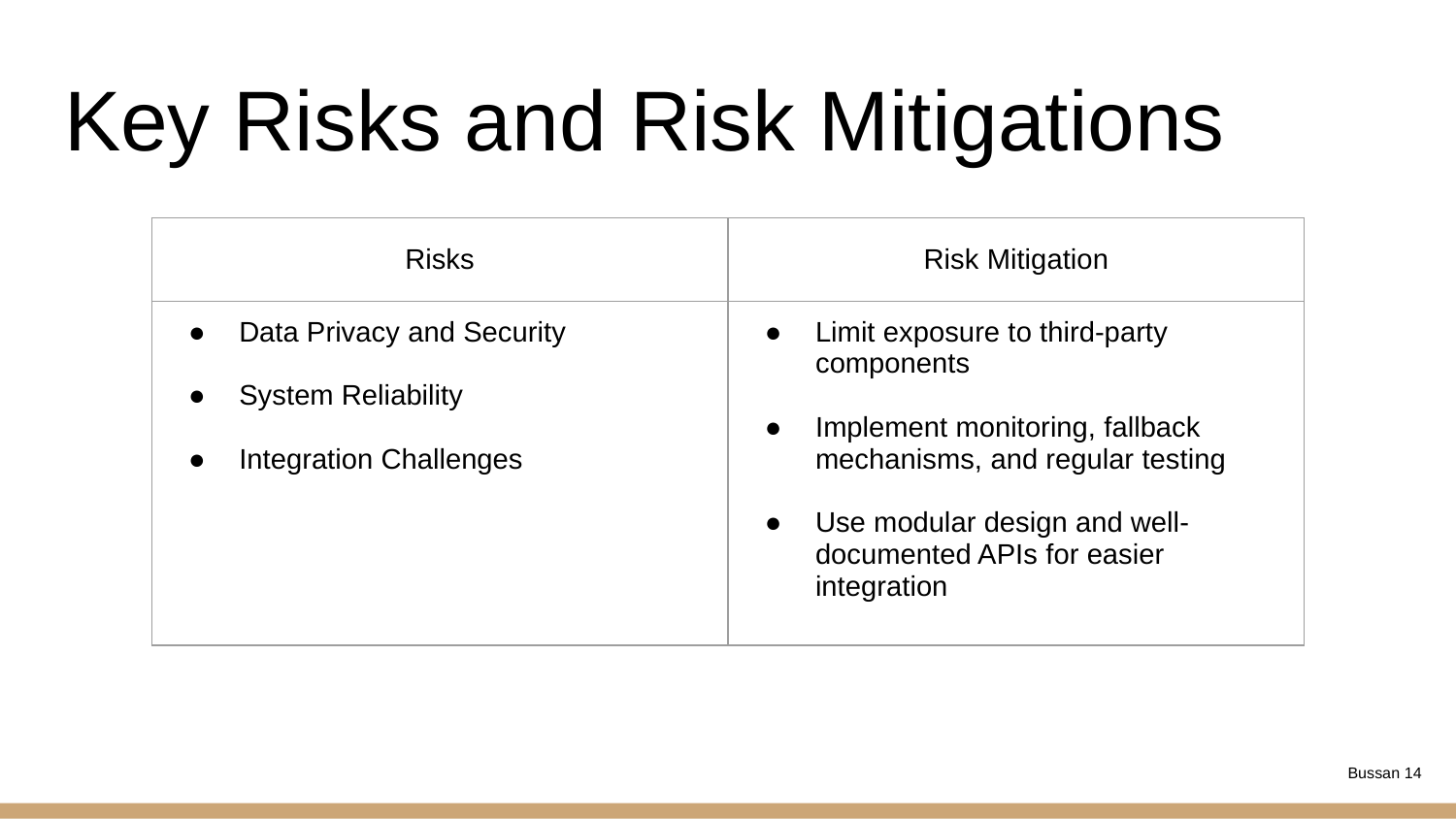

# Key Risks and Risk Mitigations
| Risks | Risk Mitigation |
| --- | --- |
| Data Privacy and Security System Reliability Integration Challenges | Limit exposure to third-party components Implement monitoring, fallback mechanisms, and regular testing Use modular design and well-documented APIs for easier integration |
 Bussan 14